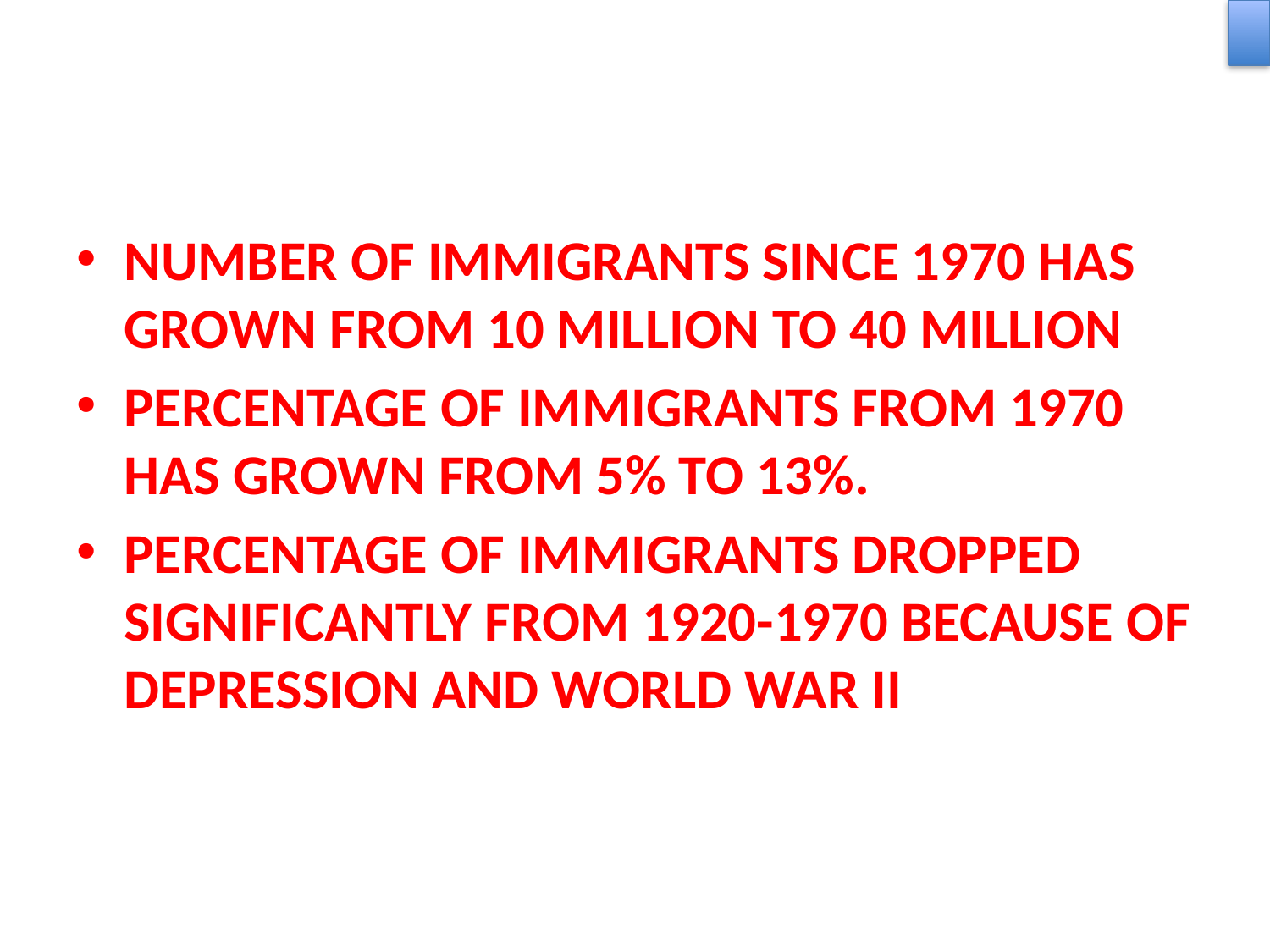

NUMBER OF IMMIGRANTS SINCE 1970 HAS GROWN FROM 10 MILLION TO 40 MILLION
PERCENTAGE OF IMMIGRANTS FROM 1970 HAS GROWN FROM 5% TO 13%.
PERCENTAGE OF IMMIGRANTS DROPPED SIGNIFICANTLY FROM 1920-1970 BECAUSE OF DEPRESSION AND WORLD WAR II